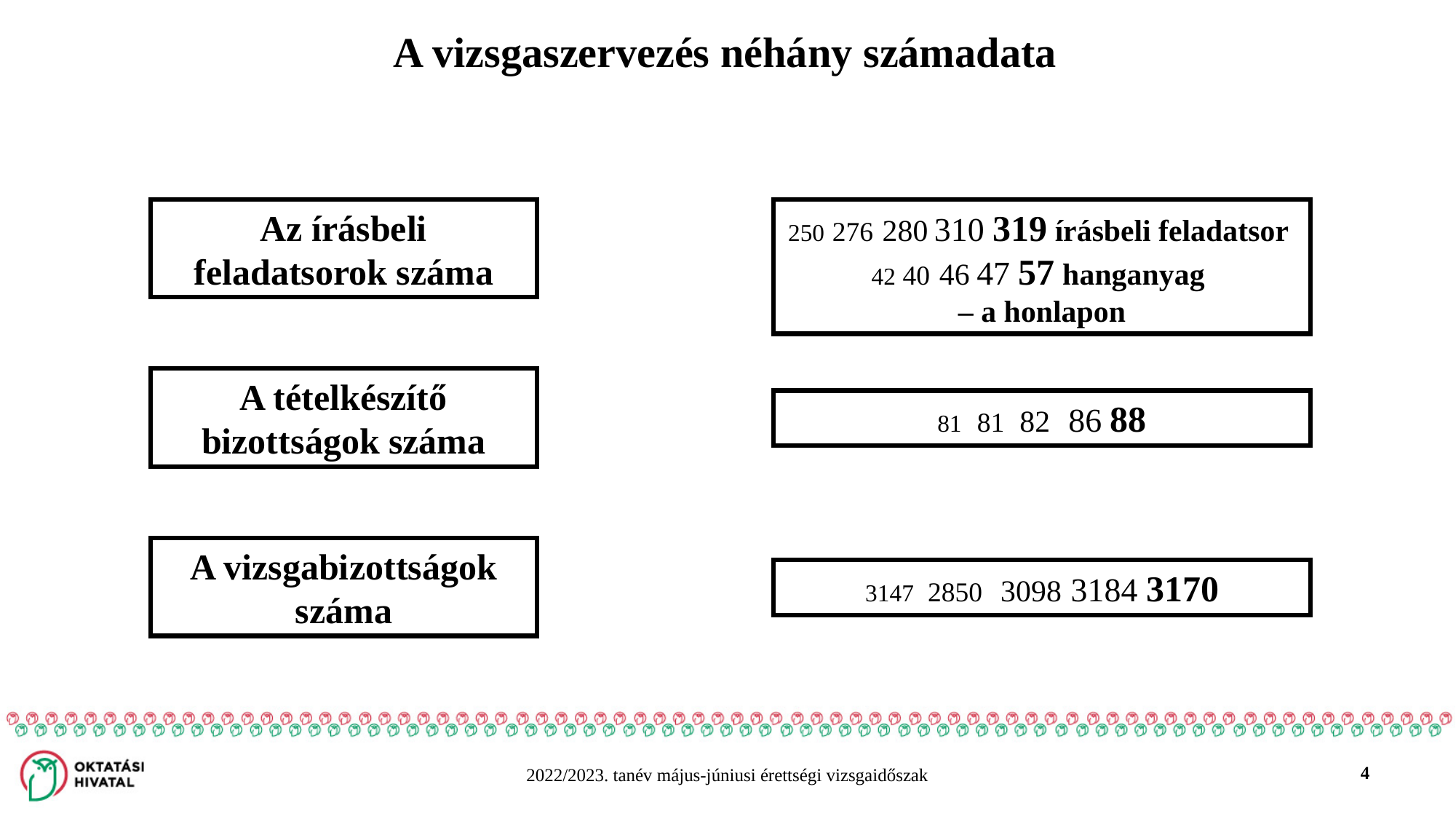

# A vizsgaszervezés néhány számadata
Az írásbeli feladatsorok száma
250 276 280 310 319 írásbeli feladatsor
42 40 46 47 57 hanganyag
– a honlapon
A tételkészítő bizottságok száma
81  81  82  86 88
A vizsgabizottságok száma
3147  2850  3098 3184 3170